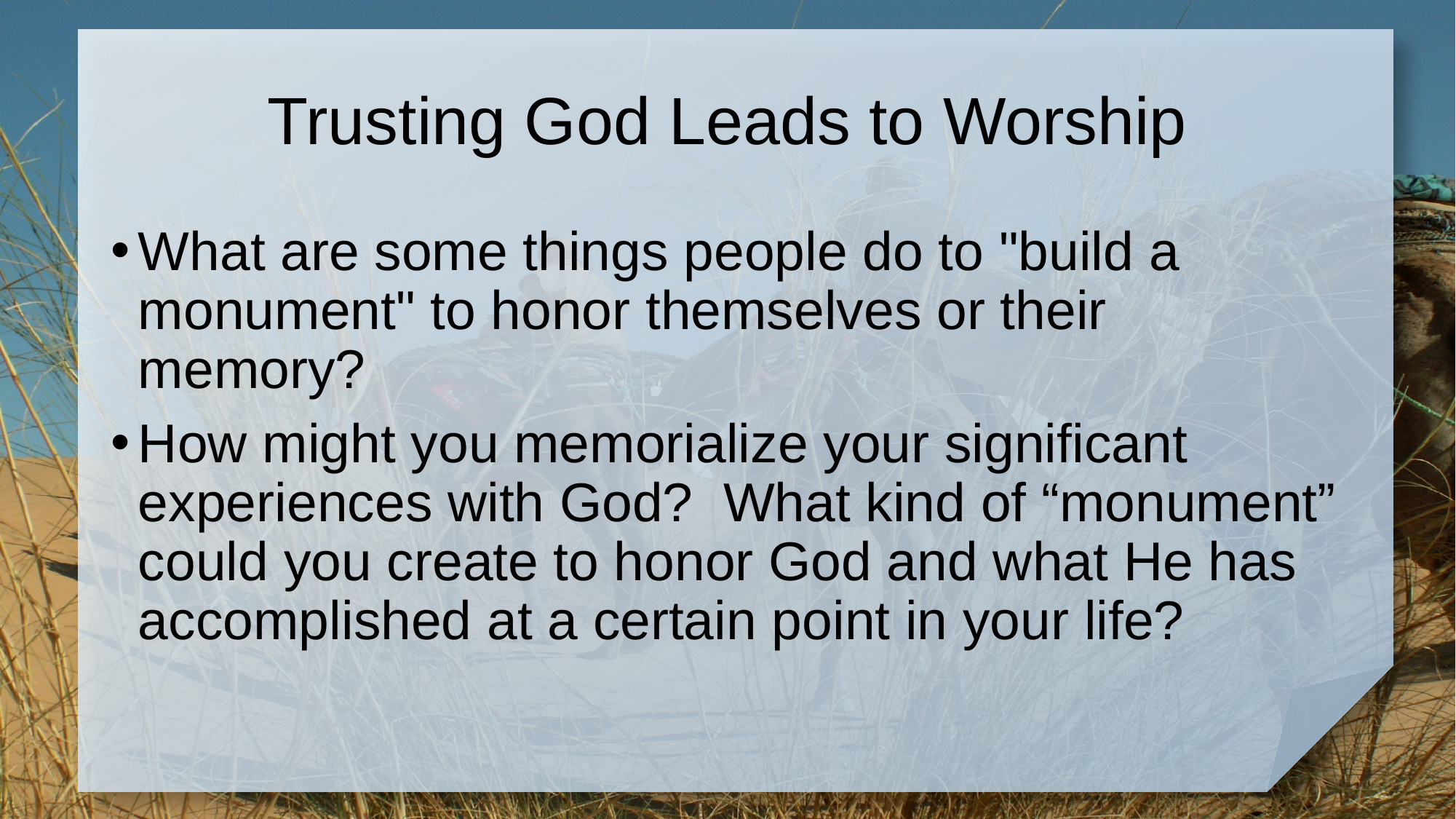

# Trusting God Leads to Worship
What are some things people do to "build a monument" to honor themselves or their memory?
How might you memorialize your significant experiences with God?  What kind of “monument” could you create to honor God and what He has accomplished at a certain point in your life?